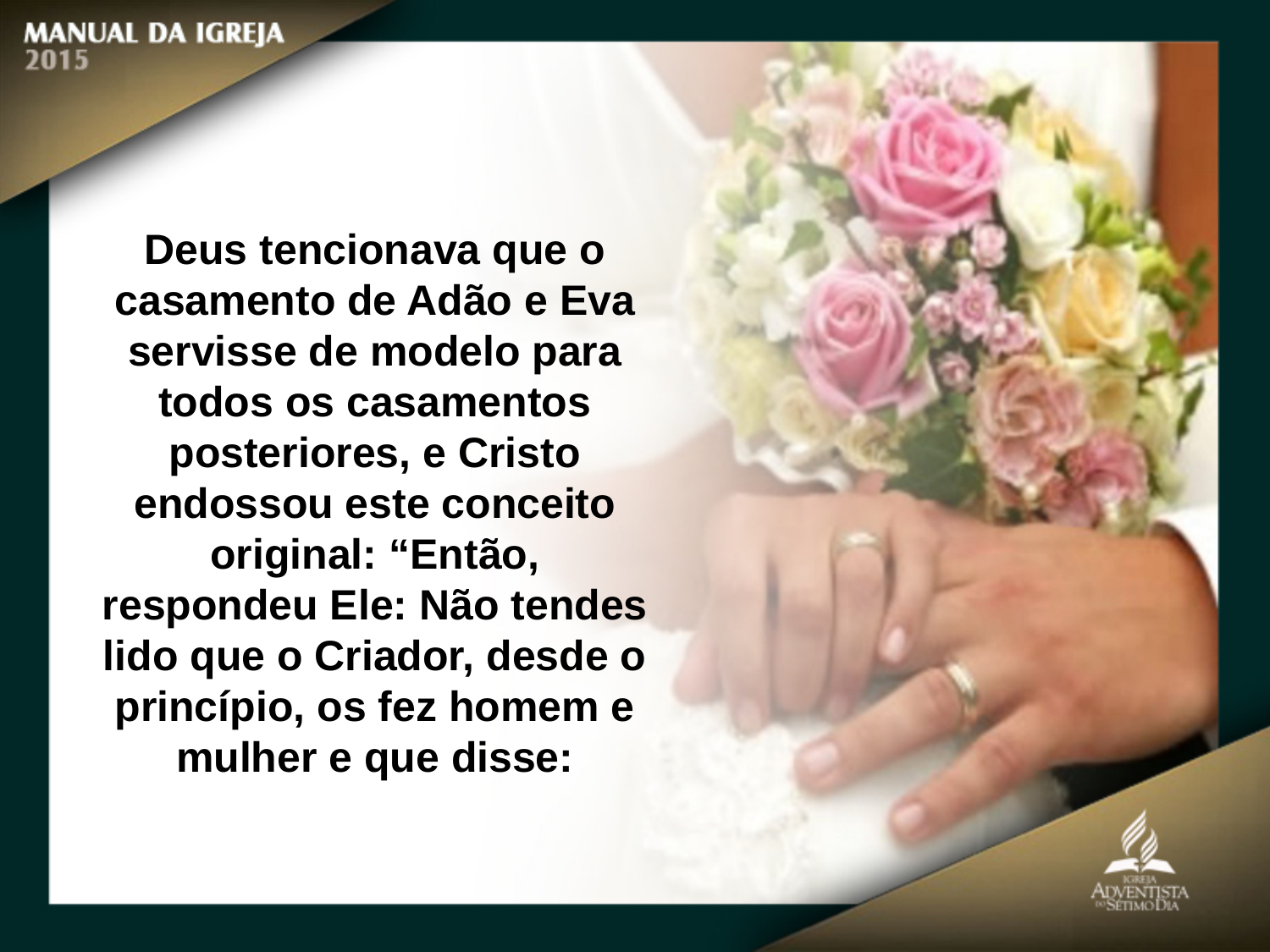

Deus tencionava que o casamento de Adão e Eva servisse de modelo para
todos os casamentos posteriores, e Cristo endossou este conceito original: “Então, respondeu Ele: Não tendes lido que o Criador, desde o princípio, os fez homem e mulher e que disse: